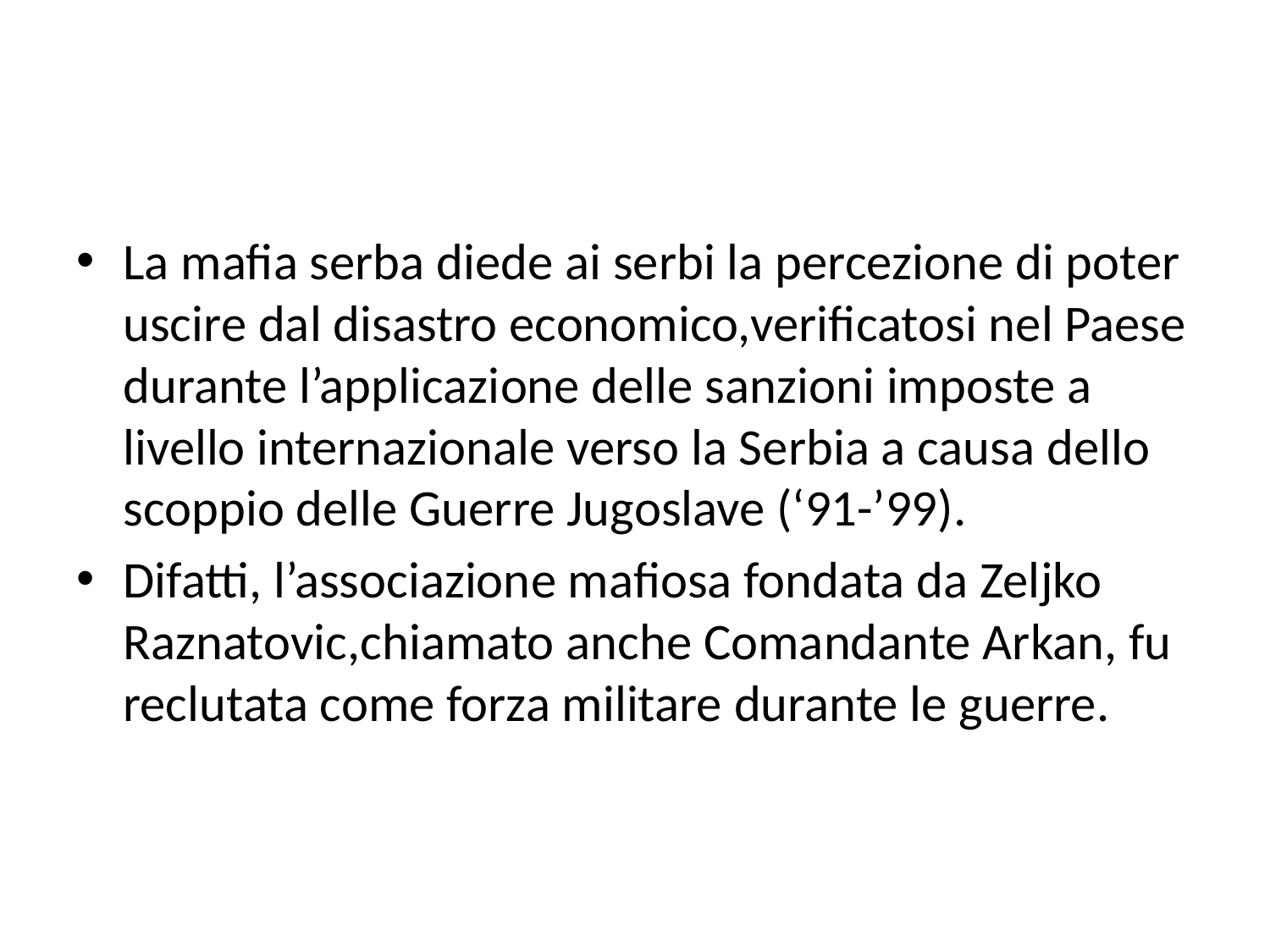

#
La mafia serba diede ai serbi la percezione di poter uscire dal disastro economico,verificatosi nel Paese durante l’applicazione delle sanzioni imposte a livello internazionale verso la Serbia a causa dello scoppio delle Guerre Jugoslave (‘91-’99).
Difatti, l’associazione mafiosa fondata da Zeljko Raznatovic,chiamato anche Comandante Arkan, fu reclutata come forza militare durante le guerre.